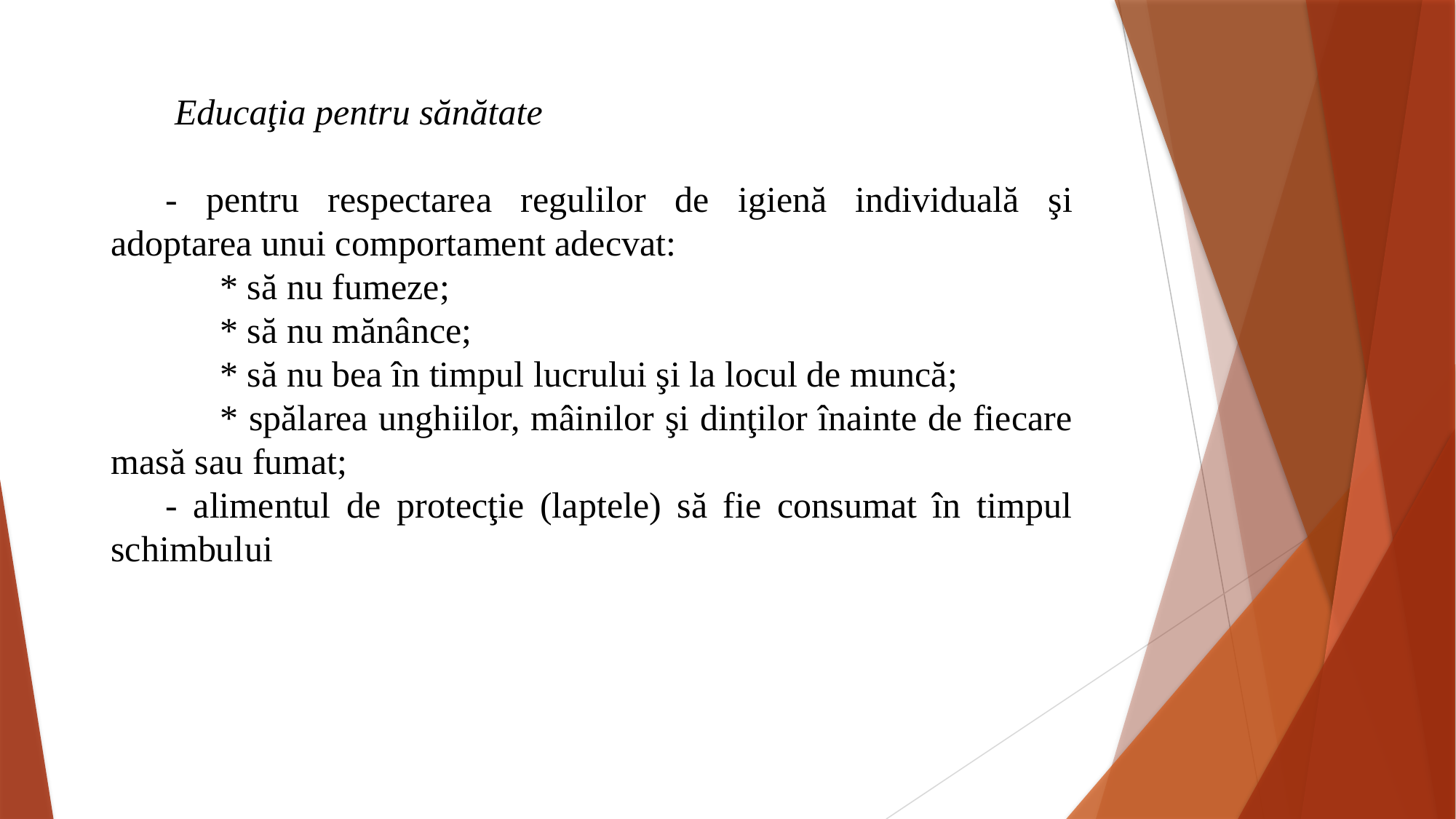

Educaţia pentru sănătate

- pentru respectarea regulilor de igienă individuală şi adoptarea unui comportament adecvat:
	* să nu fumeze;
	* să nu mănânce;
	* să nu bea în timpul lucrului şi la locul de muncă;
	* spălarea unghiilor, mâinilor şi dinţilor înainte de fiecare masă sau fumat;
- alimentul de protecţie (laptele) să fie consumat în timpul schimbului